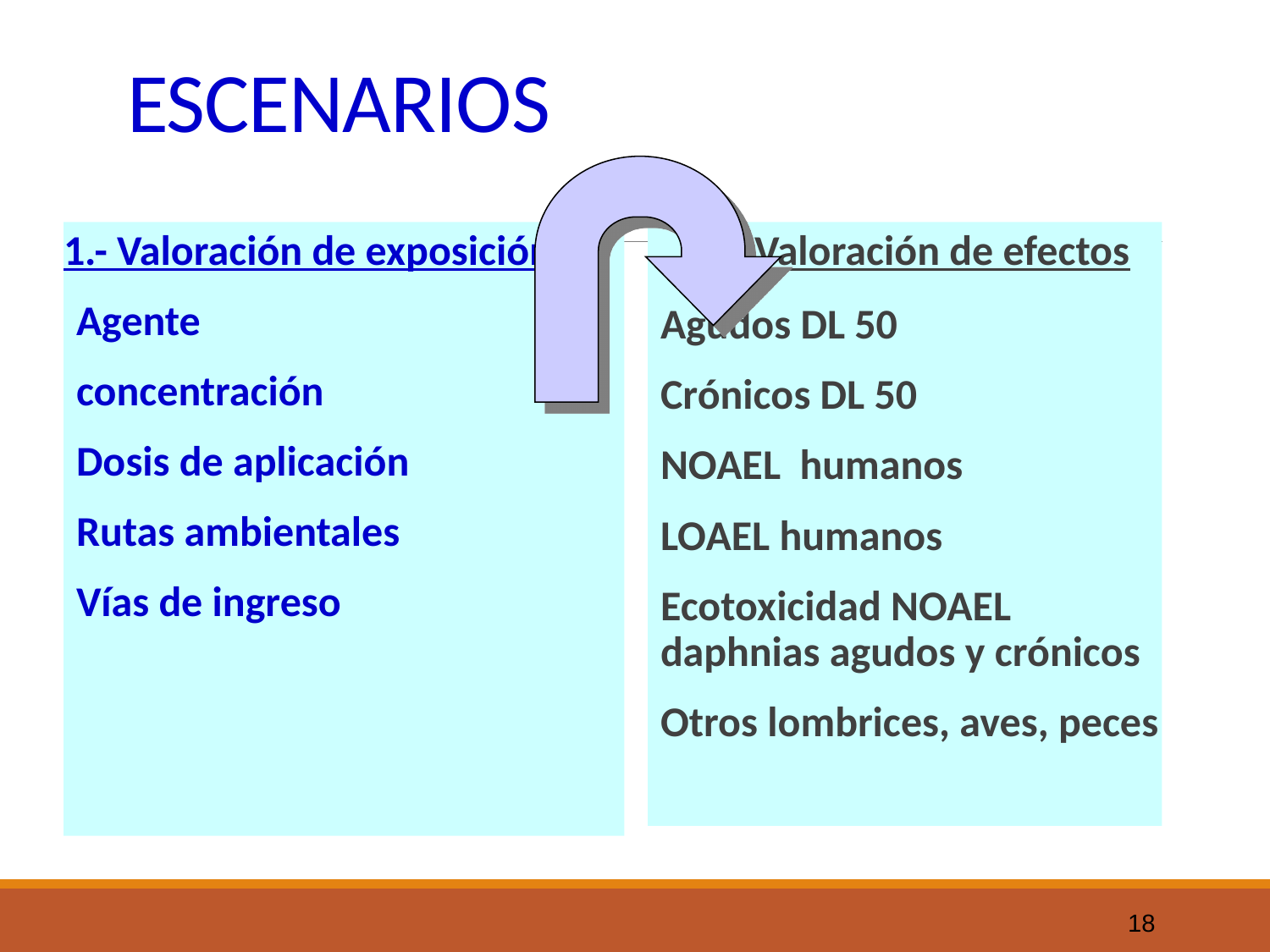

# ESCENARIOS

1.- Valoración de exposición
Agente
concentración
Dosis de aplicación
Rutas ambientales
Vías de ingreso
2.- Valoración de efectos
Agudos DL 50
Crónicos DL 50
NOAEL  humanos
LOAEL humanos
Ecotoxicidad NOAEL daphnias agudos y crónicos
Otros lombrices, aves, peces
18